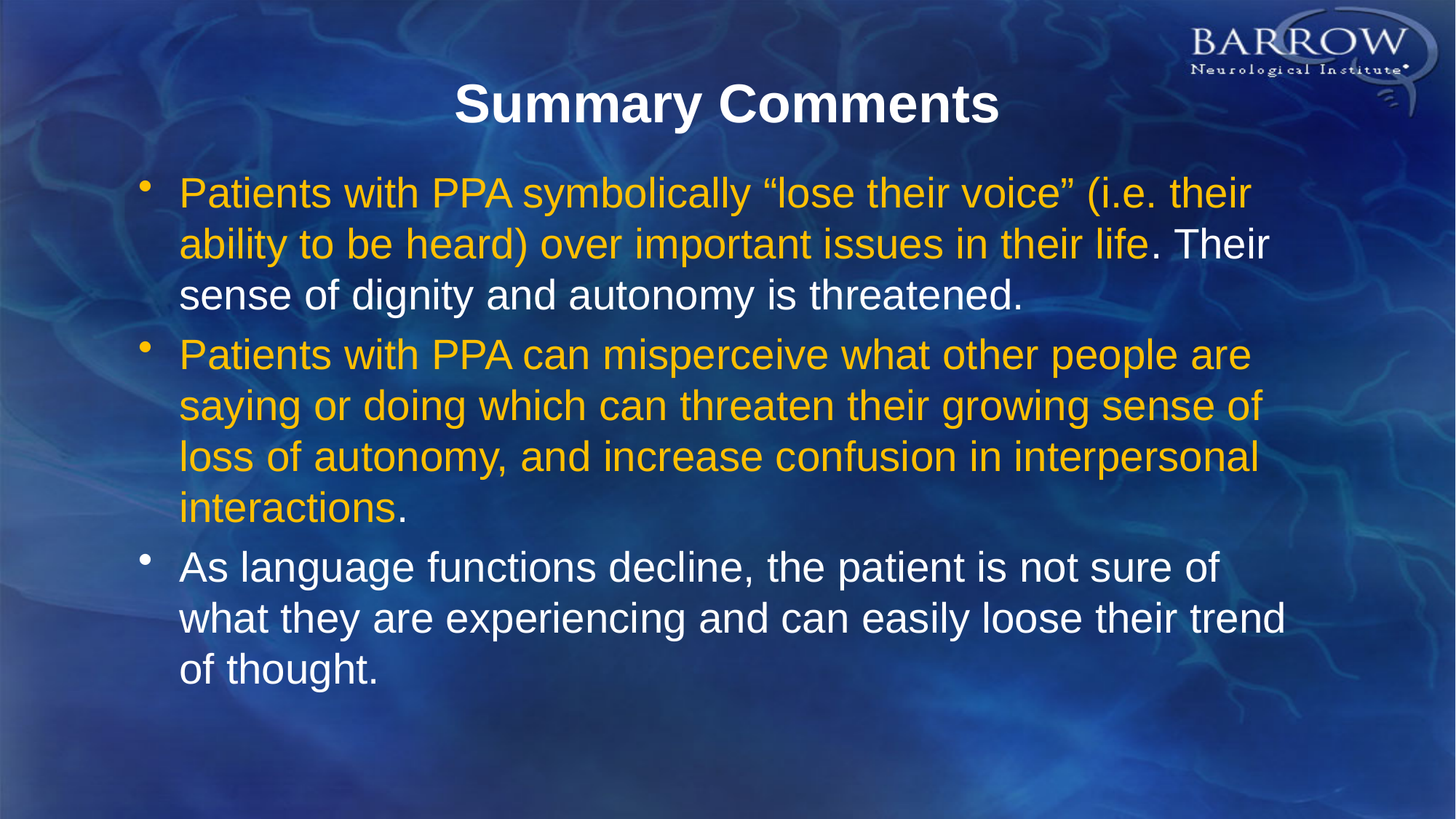

# Summary Comments
Patients with PPA symbolically “lose their voice” (i.e. their ability to be heard) over important issues in their life. Their sense of dignity and autonomy is threatened.
Patients with PPA can misperceive what other people are saying or doing which can threaten their growing sense of loss of autonomy, and increase confusion in interpersonal interactions.
As language functions decline, the patient is not sure of what they are experiencing and can easily loose their trend of thought.